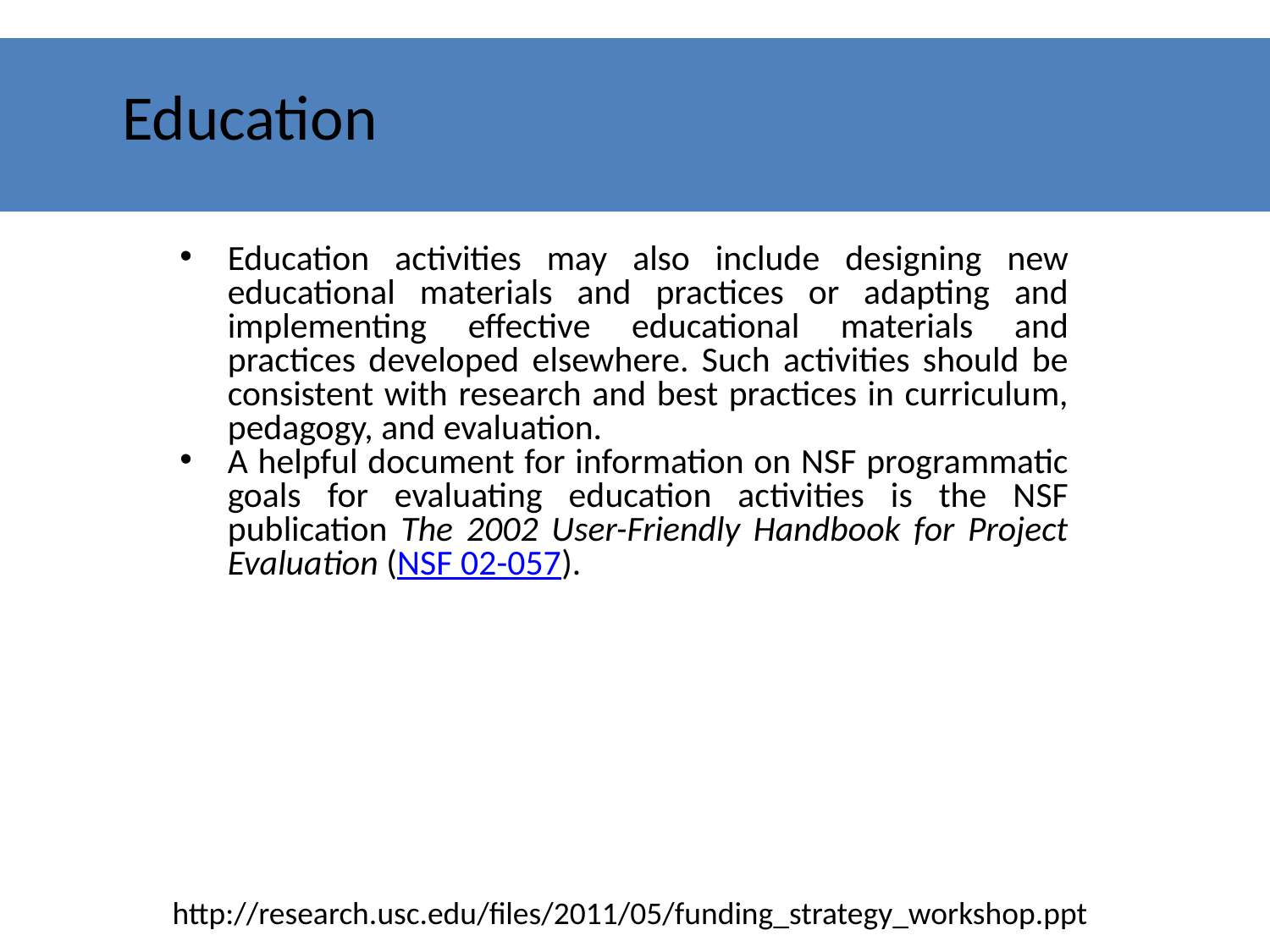

# Education
Education activities may also include designing new educational materials and practices or adapting and implementing effective educational materials and practices developed elsewhere. Such activities should be consistent with research and best practices in curriculum, pedagogy, and evaluation.
A helpful document for information on NSF programmatic goals for evaluating education activities is the NSF publication The 2002 User-Friendly Handbook for Project Evaluation (NSF 02-057).
http://research.usc.edu/files/2011/05/funding_strategy_workshop.ppt